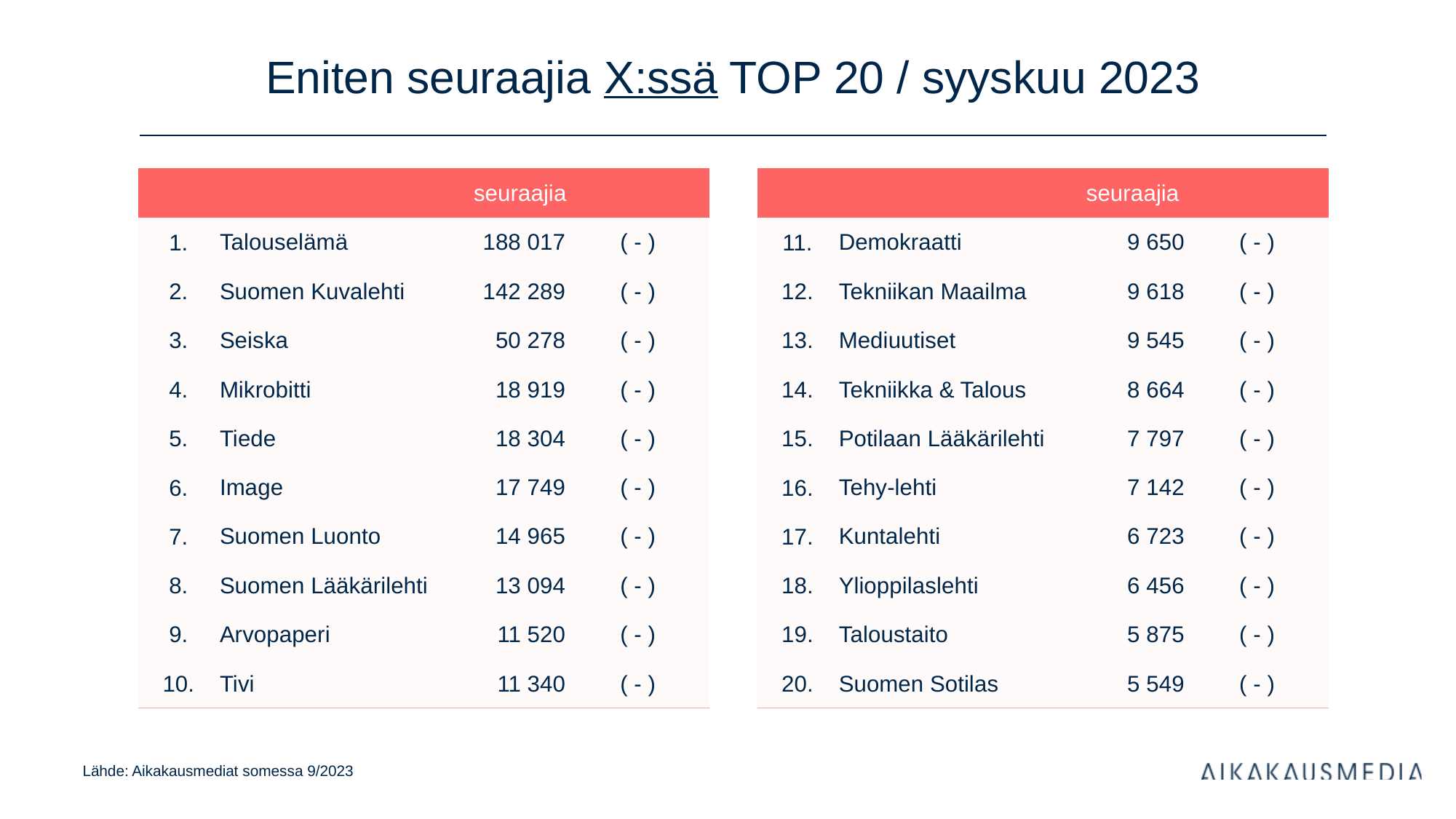

# Eniten seuraajia X:ssä TOP 20 / syyskuu 2023
|  |  | seuraajia |  |
| --- | --- | --- | --- |
| 1. | Talouselämä | 188 017 | ( - ) |
| 2. | Suomen Kuvalehti | 142 289 | ( - ) |
| 3. | Seiska | 50 278 | ( - ) |
| 4. | Mikrobitti | 18 919 | ( - ) |
| 5. | Tiede | 18 304 | ( - ) |
| 6. | Image | 17 749 | ( - ) |
| 7. | Suomen Luonto | 14 965 | ( - ) |
| 8. | Suomen Lääkärilehti | 13 094 | ( - ) |
| 9. | Arvopaperi | 11 520 | ( - ) |
| 10. | Tivi | 11 340 | ( - ) |
|  |  | seuraajia |  |
| --- | --- | --- | --- |
| 11. | Demokraatti | 9 650 | ( - ) |
| 12. | Tekniikan Maailma | 9 618 | ( - ) |
| 13. | Mediuutiset | 9 545 | ( - ) |
| 14. | Tekniikka & Talous | 8 664 | ( - ) |
| 15. | Potilaan Lääkärilehti | 7 797 | ( - ) |
| 16. | Tehy-lehti | 7 142 | ( - ) |
| 17. | Kuntalehti | 6 723 | ( - ) |
| 18. | Ylioppilaslehti | 6 456 | ( - ) |
| 19. | Taloustaito | 5 875 | ( - ) |
| 20. | Suomen Sotilas | 5 549 | ( - ) |